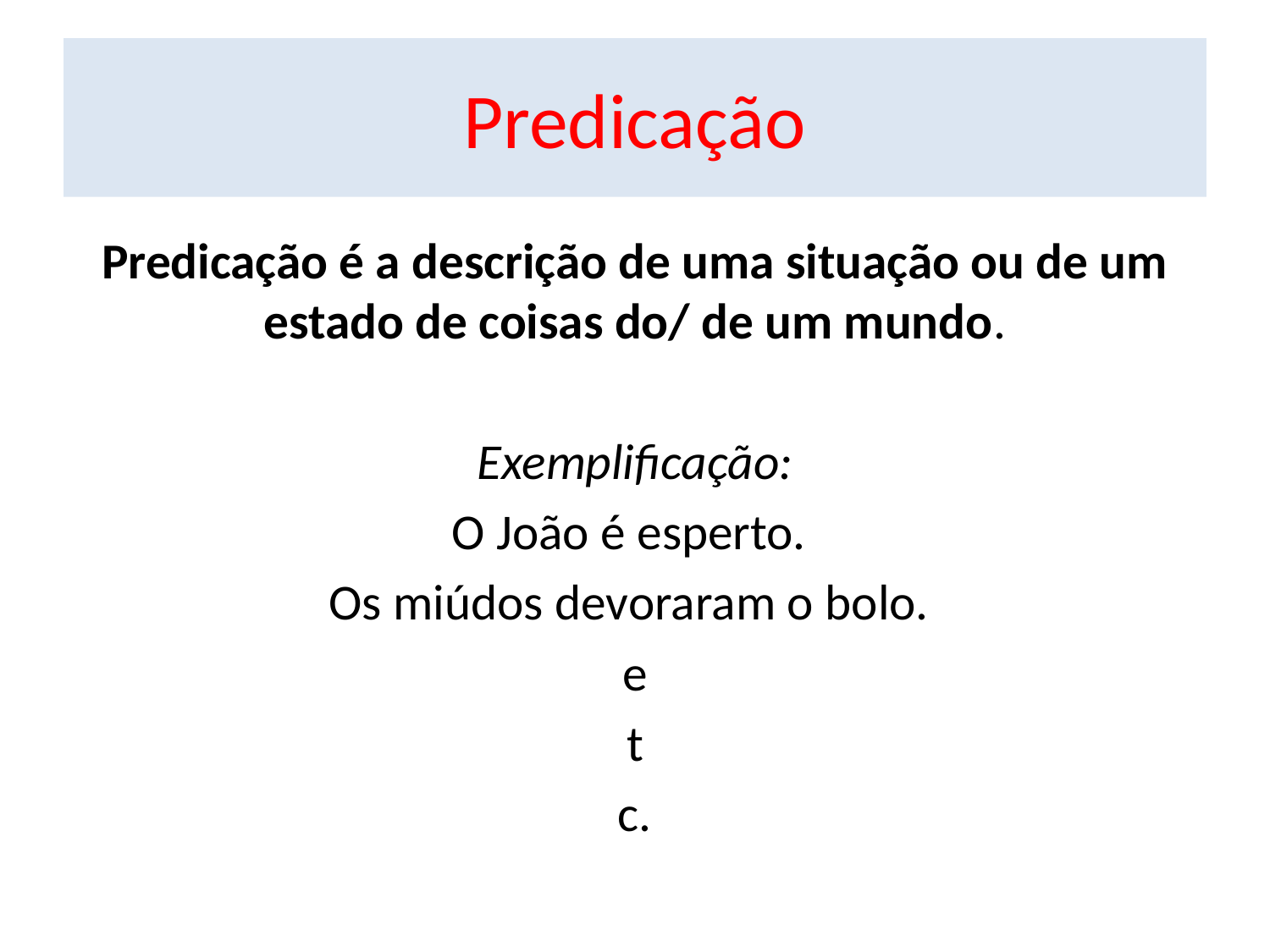

# Predicação
Predicação é a descrição de uma situação ou de um estado de coisas do/ de um mundo.

Exemplificação:
O João é esperto.
Os miúdos devoraram o bolo.
e
t
c.